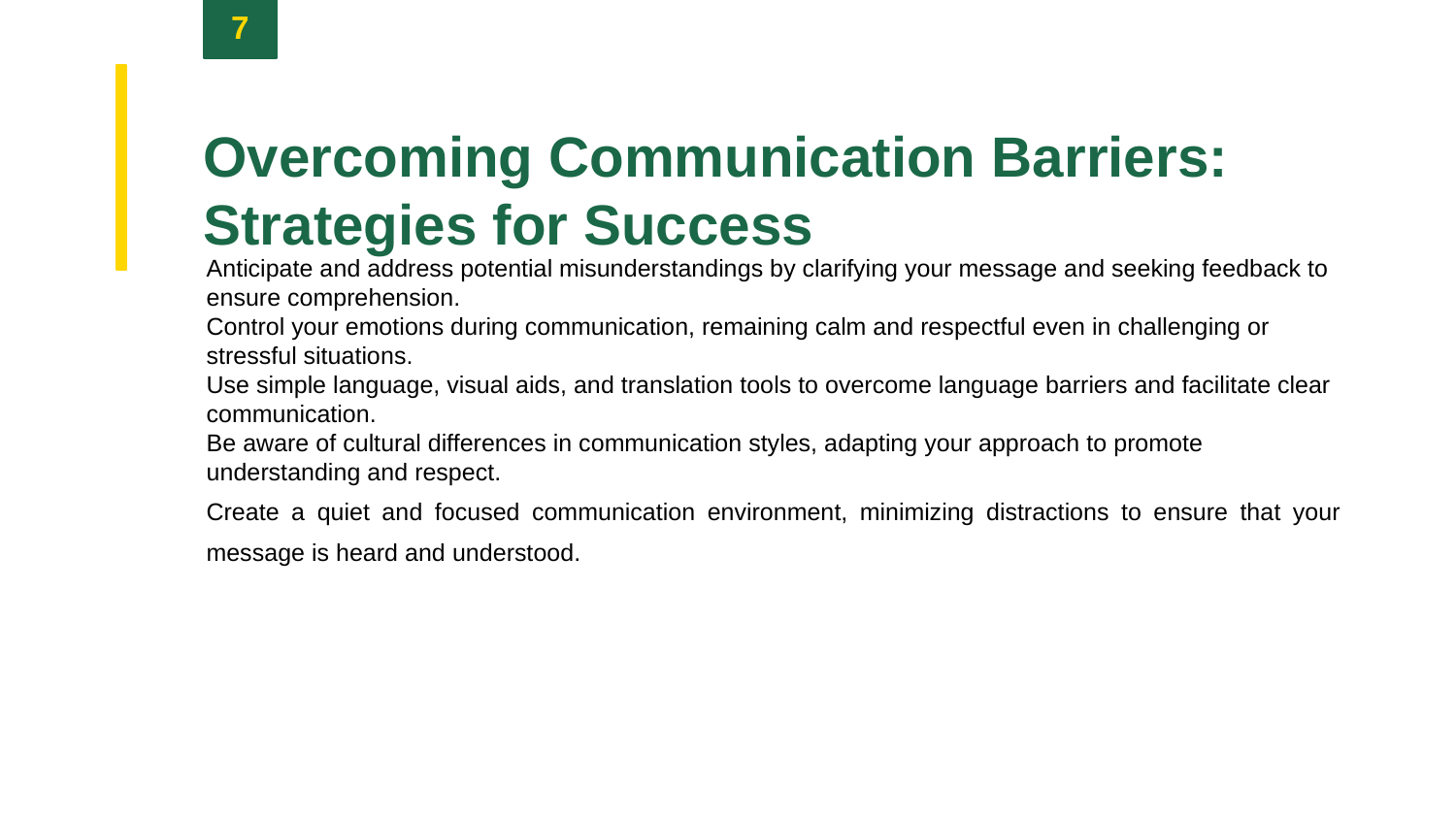

7

Overcoming Communication Barriers: Strategies for Success
Anticipate and address potential misunderstandings by clarifying your message and seeking feedback to ensure comprehension.
Control your emotions during communication, remaining calm and respectful even in challenging or stressful situations.
Use simple language, visual aids, and translation tools to overcome language barriers and facilitate clear communication.
Be aware of cultural differences in communication styles, adapting your approach to promote understanding and respect.
Create a quiet and focused communication environment, minimizing distractions to ensure that your message is heard and understood.